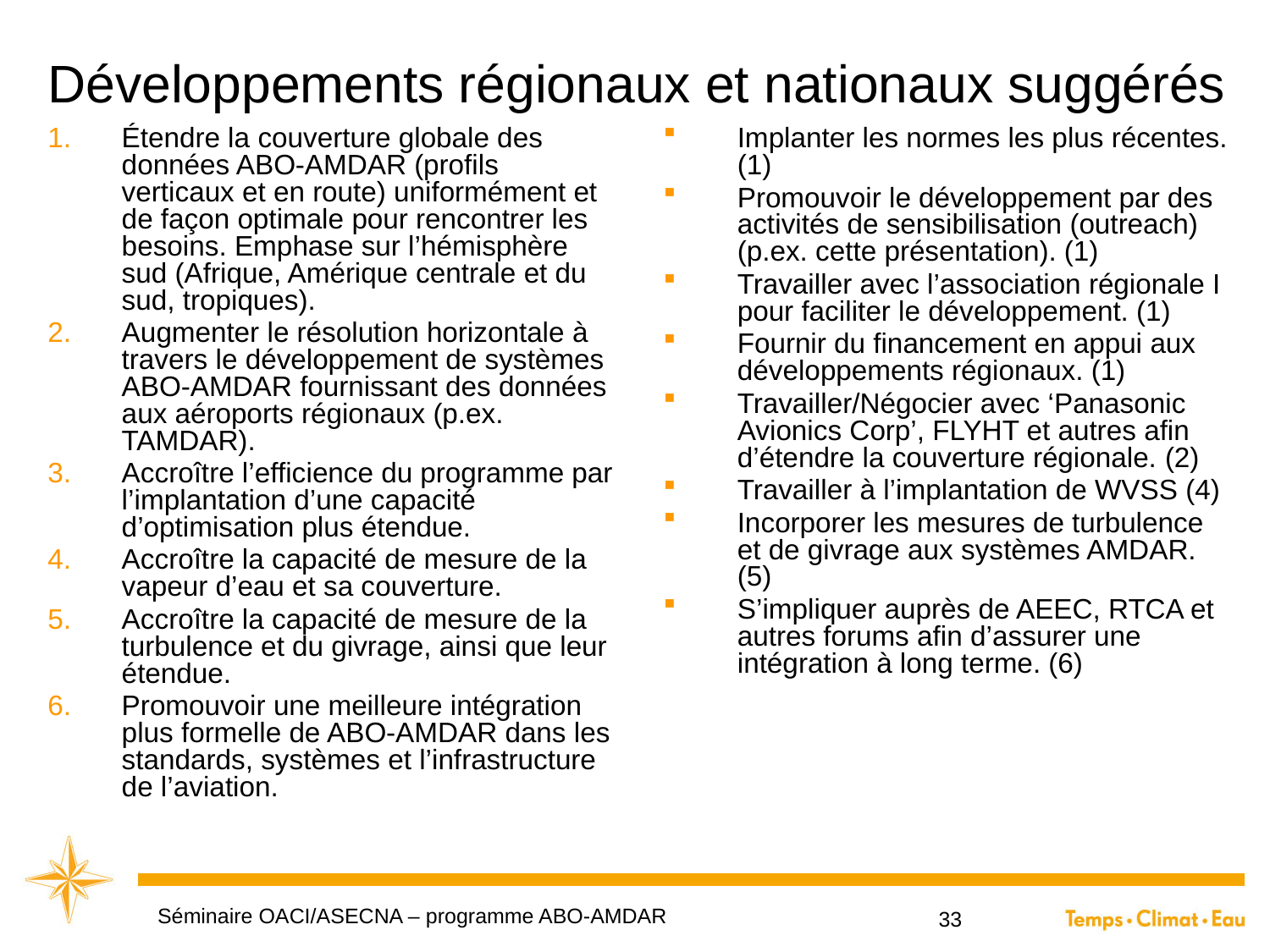

# Développements régionaux et nationaux suggérés
Étendre la couverture globale des données ABO-AMDAR (profils verticaux et en route) uniformément et de façon optimale pour rencontrer les besoins. Emphase sur l’hémisphère sud (Afrique, Amérique centrale et du  sud, tropiques).
Augmenter le résolution horizontale à travers le développement de systèmes ABO-AMDAR fournissant des données aux aéroports régionaux (p.ex. TAMDAR).
Accroître l’efficience du programme par l’implantation d’une capacité d’optimisation plus étendue.
Accroître la capacité de mesure de la vapeur d’eau et sa couverture.
Accroître la capacité de mesure de la turbulence et du givrage, ainsi que leur étendue.
Promouvoir une meilleure intégration plus formelle de ABO-AMDAR dans les standards, systèmes et l’infrastructure de l’aviation.
Implanter les normes les plus récentes. (1)
Promouvoir le développement par des activités de sensibilisation (outreach) (p.ex. cette présentation). (1)
Travailler avec l’association régionale I pour faciliter le développement. (1)
Fournir du financement en appui aux développements régionaux. (1)
Travailler/Négocier avec ‘Panasonic Avionics Corp’, FLYHT et autres afin d’étendre la couverture régionale. (2)
Travailler à l’implantation de WVSS (4)
Incorporer les mesures de turbulence et de givrage aux systèmes AMDAR. (5)
S’impliquer auprès de AEEC, RTCA et autres forums afin d’assurer une intégration à long terme. (6)
Séminaire OACI/ASECNA – programme ABO-AMDAR

33